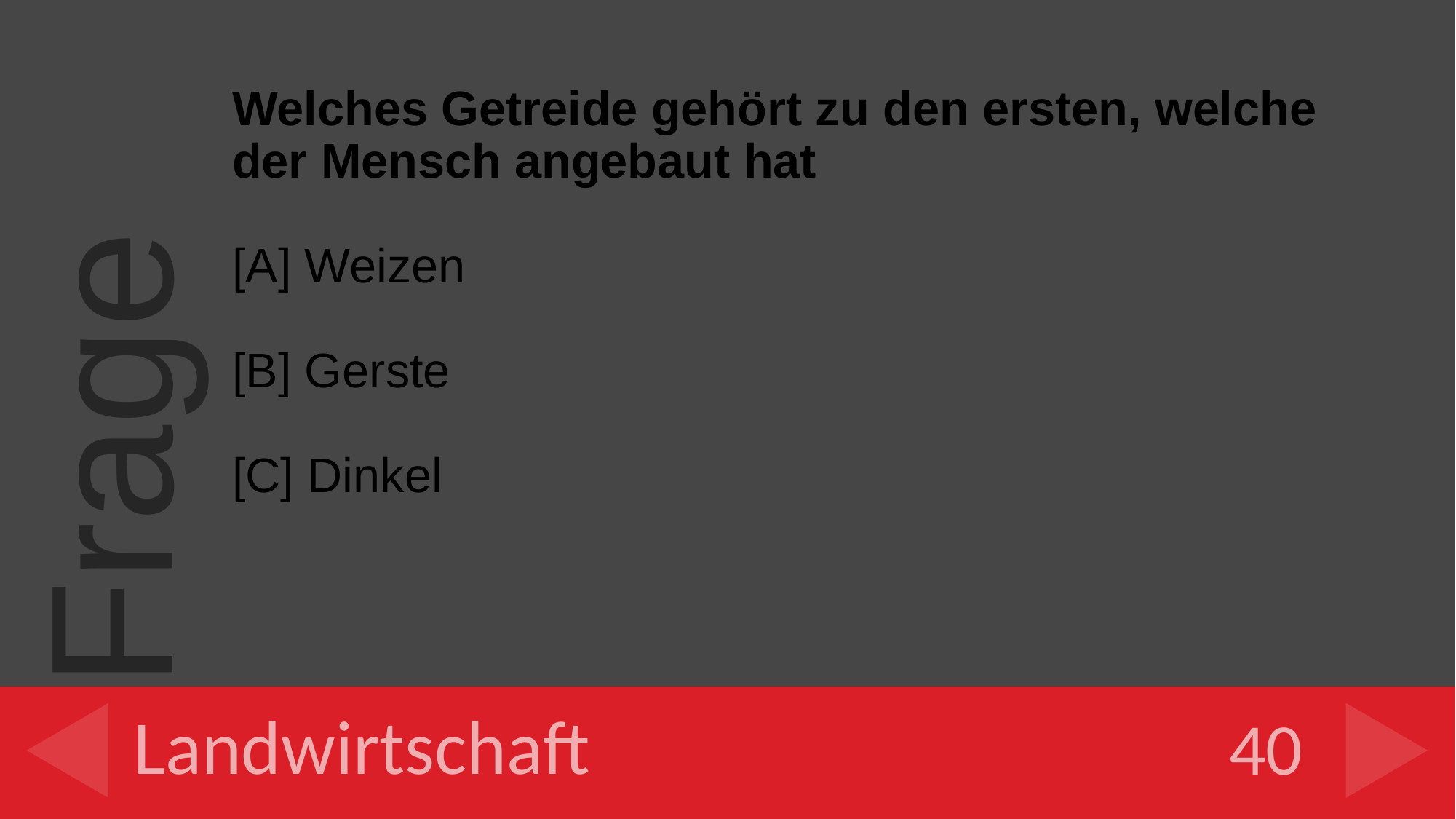

Welches Getreide gehört zu den ersten, welche der Mensch angebaut hat

[A] Weizen

[B] Gerste

[C] Dinkel

# Landwirtschaft
40